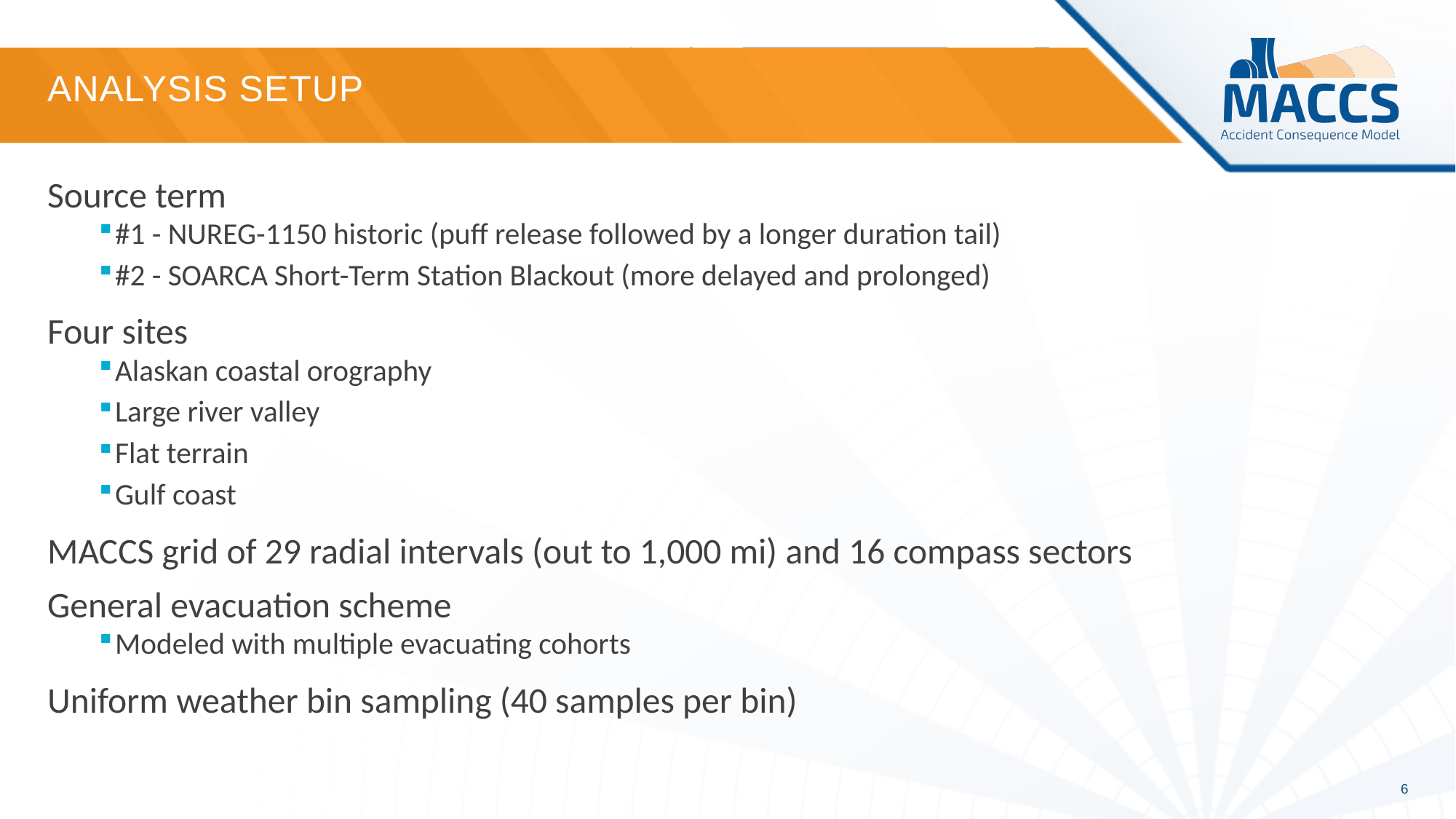

# Analysis Setup
Source term
#1 - NUREG-1150 historic (puff release followed by a longer duration tail)
#2 - SOARCA Short-Term Station Blackout (more delayed and prolonged)
Four sites
Alaskan coastal orography
Large river valley
Flat terrain
Gulf coast
MACCS grid of 29 radial intervals (out to 1,000 mi) and 16 compass sectors
General evacuation scheme
Modeled with multiple evacuating cohorts
Uniform weather bin sampling (40 samples per bin)
6